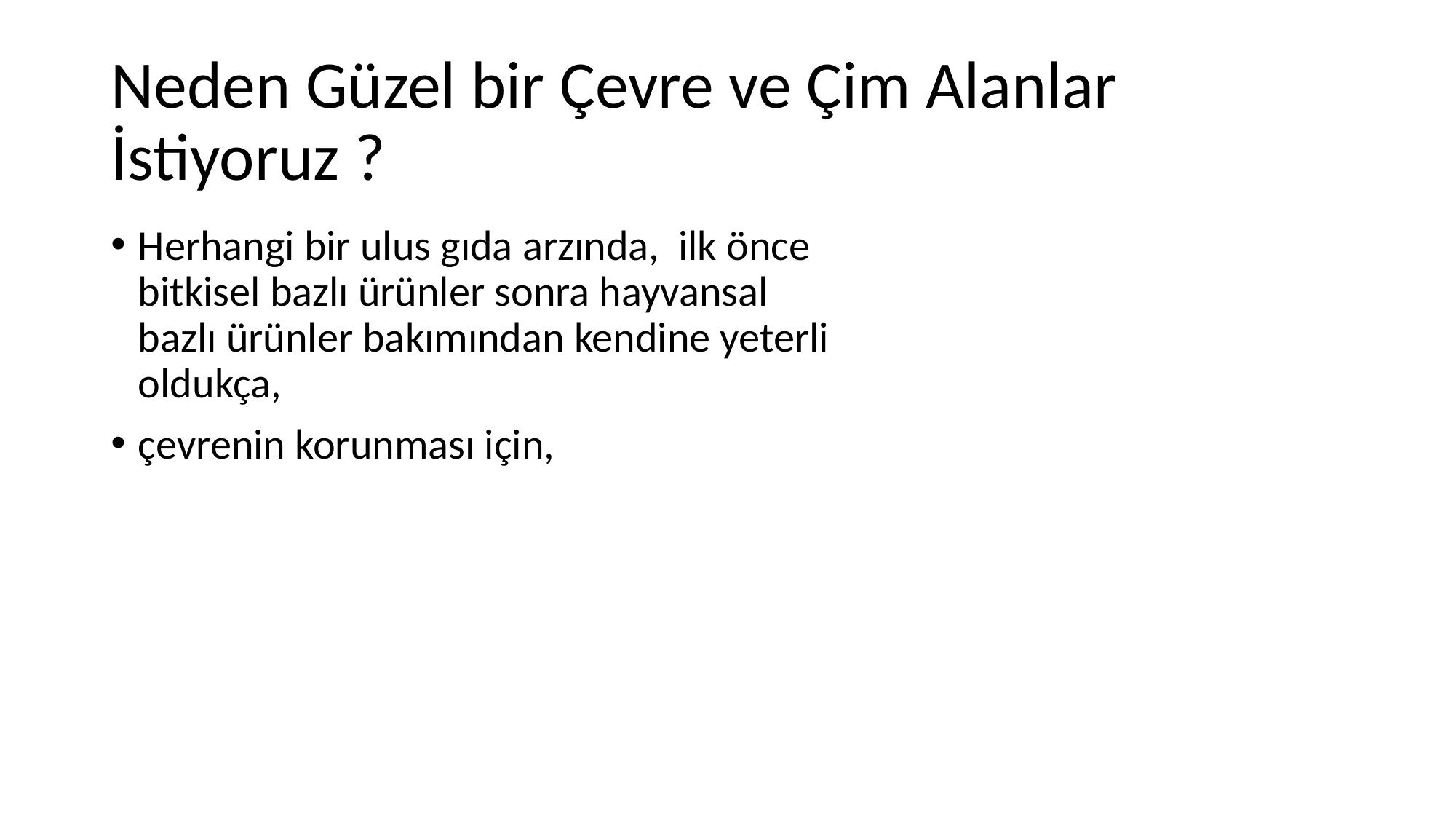

# Neden Güzel bir Çevre ve Çim Alanlar İstiyoruz ?
Herhangi bir ulus gıda arzında,  ilk önce bitkisel bazlı ürünler sonra hayvansal bazlı ürünler bakımından kendine yeterli oldukça,
çevrenin korunması için,